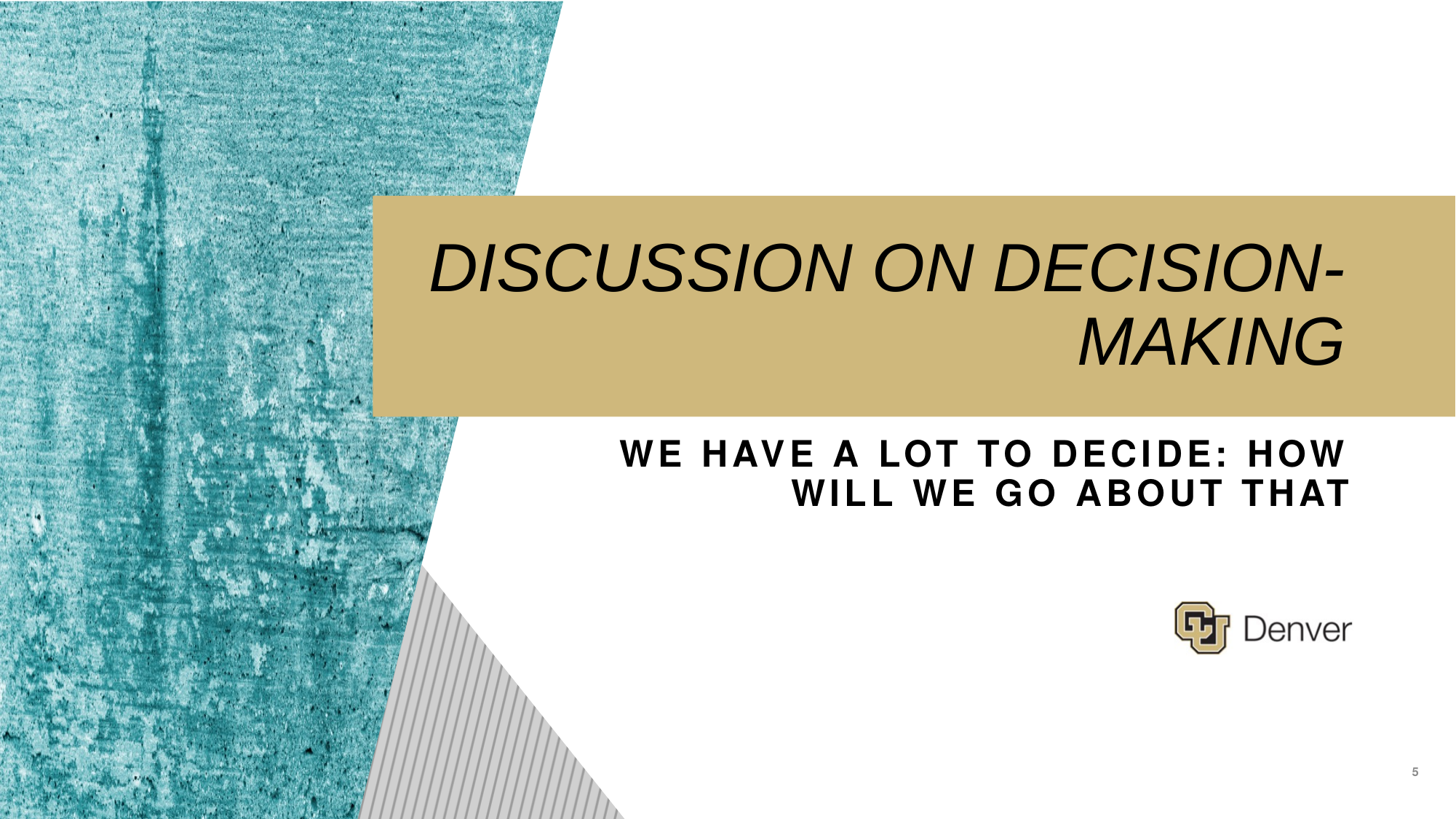

DISCUSSION ON DECISION-MAKING
WE HAVE A LOT TO DECIDE: HOW WILL WE GO ABOUT THAT
5